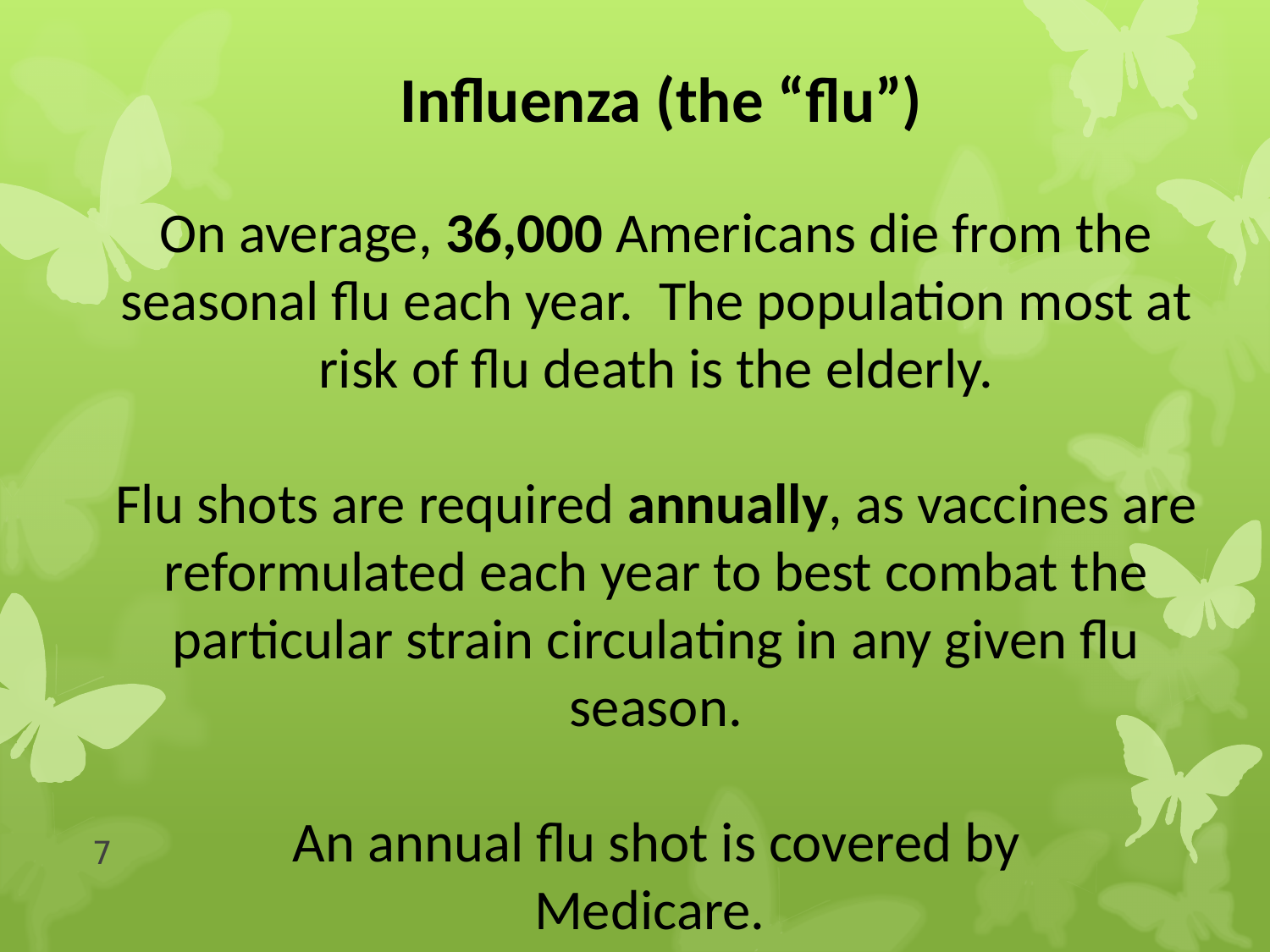

Influenza (the “flu”)
On average, 36,000 Americans die from the seasonal flu each year.  The population most at risk of flu death is the elderly.

Flu shots are required annually, as vaccines are reformulated each year to best combat the particular strain circulating in any given flu season.

An annual flu shot is covered by
Medicare.
7